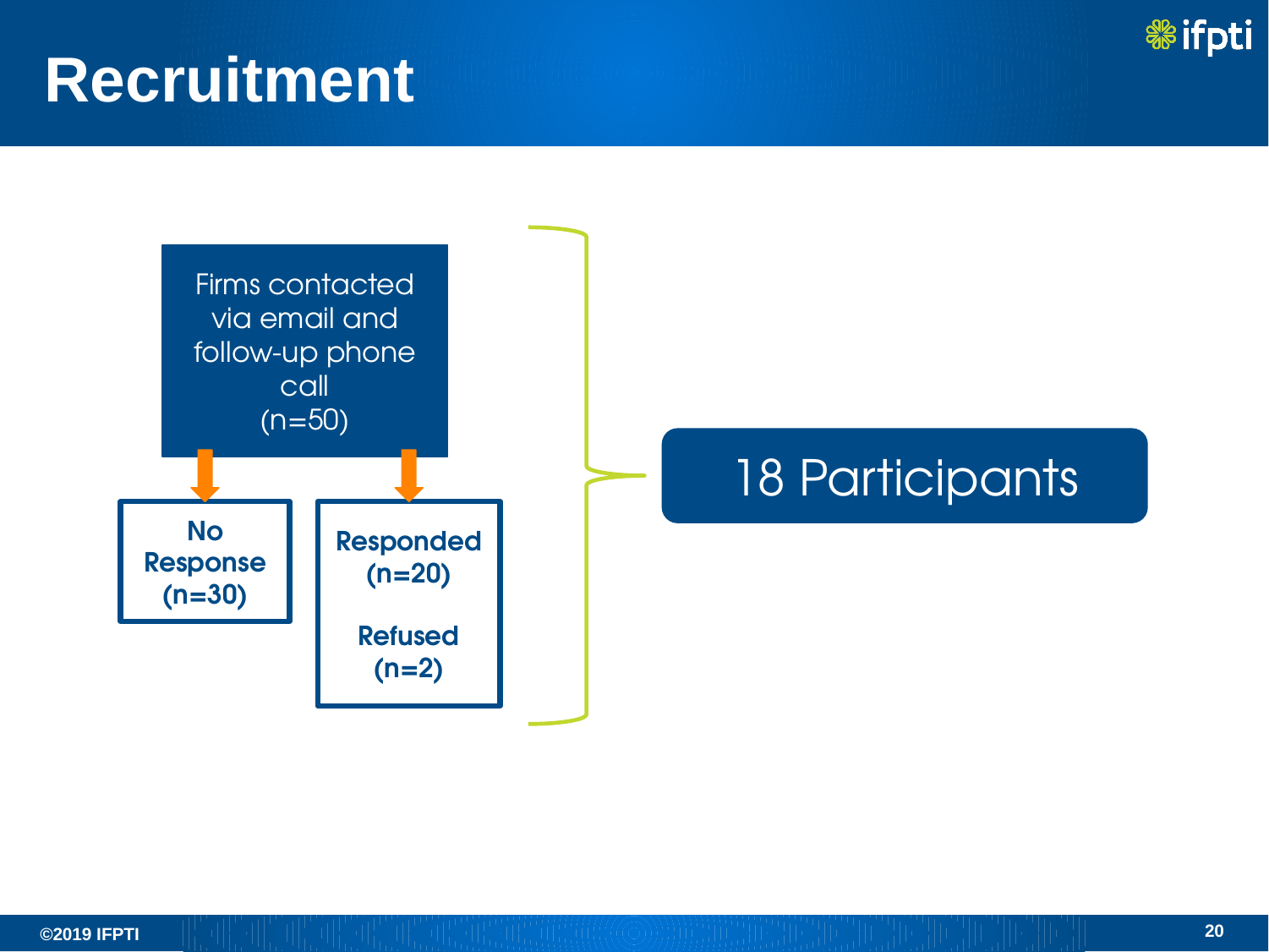

# Recruitment

Firms contacted via email and follow-up phone call
(n=50)
18 Participants

No Response
(n=30)
Responded
(n=20)

Refused
(n=2)